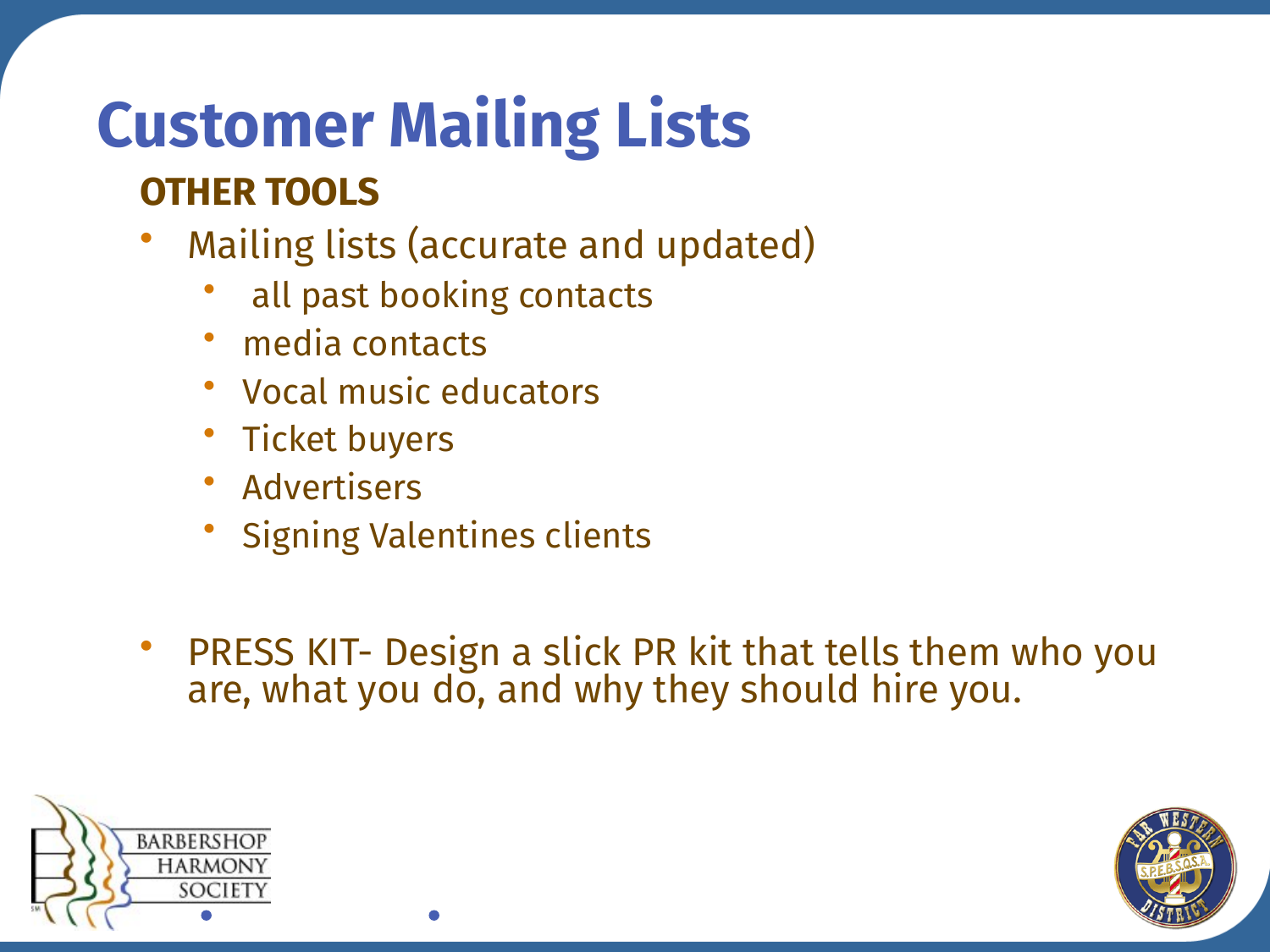

# Customer Mailing Lists
OTHER TOOLS
Mailing lists (accurate and updated)
 all past booking contacts
media contacts
Vocal music educators
Ticket buyers
Advertisers
Signing Valentines clients

PRESS KIT- Design a slick PR kit that tells them who you are, what you do, and why they should hire you.